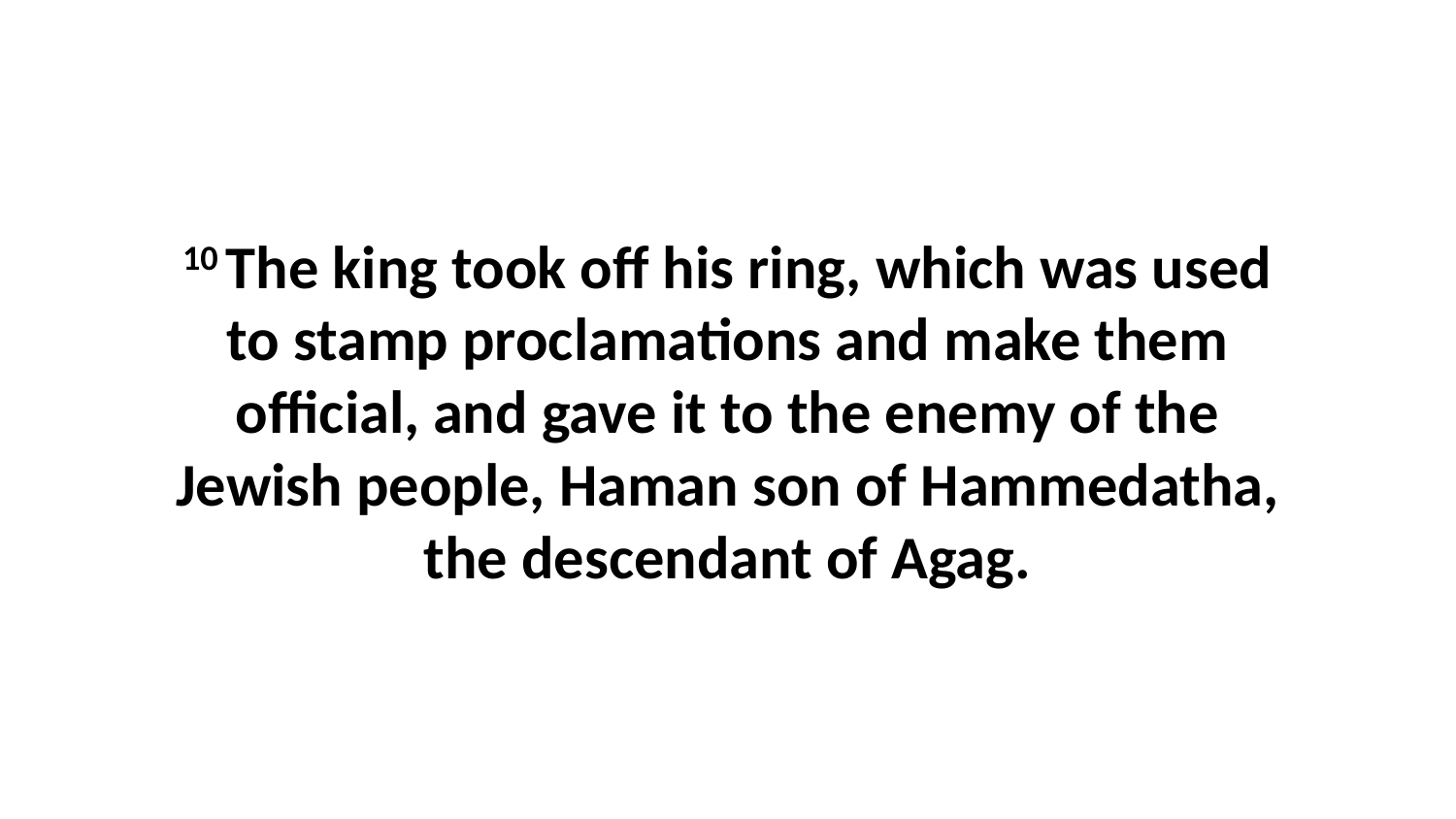

10 The king took off his ring, which was used to stamp proclamations and make them official, and gave it to the enemy of the Jewish people, Haman son of Hammedatha, the descendant of Agag.